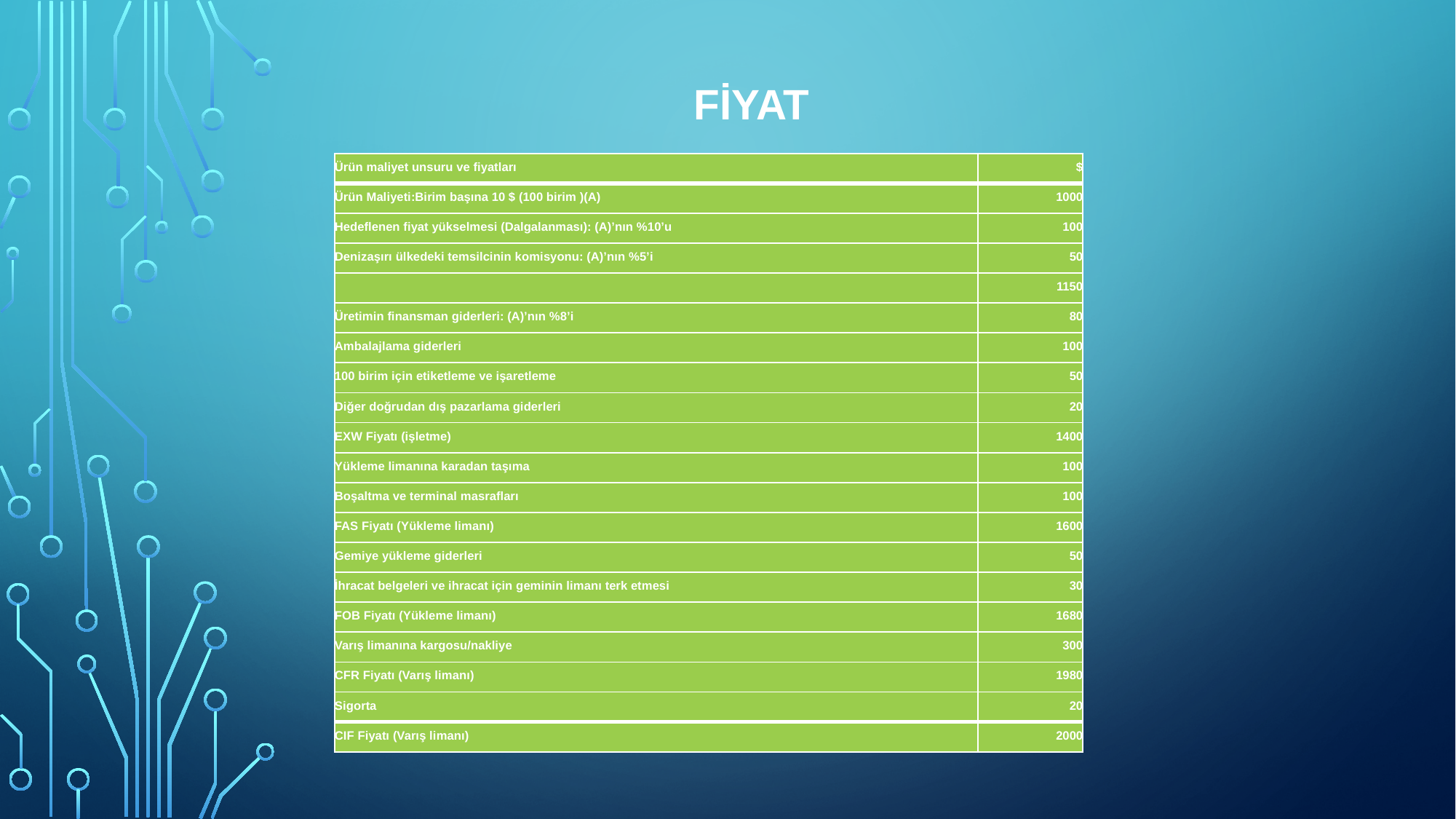

# FİYAT
| Ürün maliyet unsuru ve fiyatları | $ |
| --- | --- |
| Ürün Maliyeti:Birim başına 10 $ (100 birim )(A) | 1000 |
| Hedeflenen fiyat yükselmesi (Dalgalanması): (A)’nın %10’u | 100 |
| Denizaşırı ülkedeki temsilcinin komisyonu: (A)’nın %5’i | 50 |
|  | 1150 |
| Üretimin finansman giderleri: (A)’nın %8’i | 80 |
| Ambalajlama giderleri | 100 |
| 100 birim için etiketleme ve işaretleme | 50 |
| Diğer doğrudan dış pazarlama giderleri | 20 |
| EXW Fiyatı (işletme) | 1400 |
| Yükleme limanına karadan taşıma | 100 |
| Boşaltma ve terminal masrafları | 100 |
| FAS Fiyatı (Yükleme limanı) | 1600 |
| Gemiye yükleme giderleri | 50 |
| İhracat belgeleri ve ihracat için geminin limanı terk etmesi | 30 |
| FOB Fiyatı (Yükleme limanı) | 1680 |
| Varış limanına kargosu/nakliye | 300 |
| CFR Fiyatı (Varış limanı) | 1980 |
| Sigorta | 20 |
| CIF Fiyatı (Varış limanı) | 2000 |